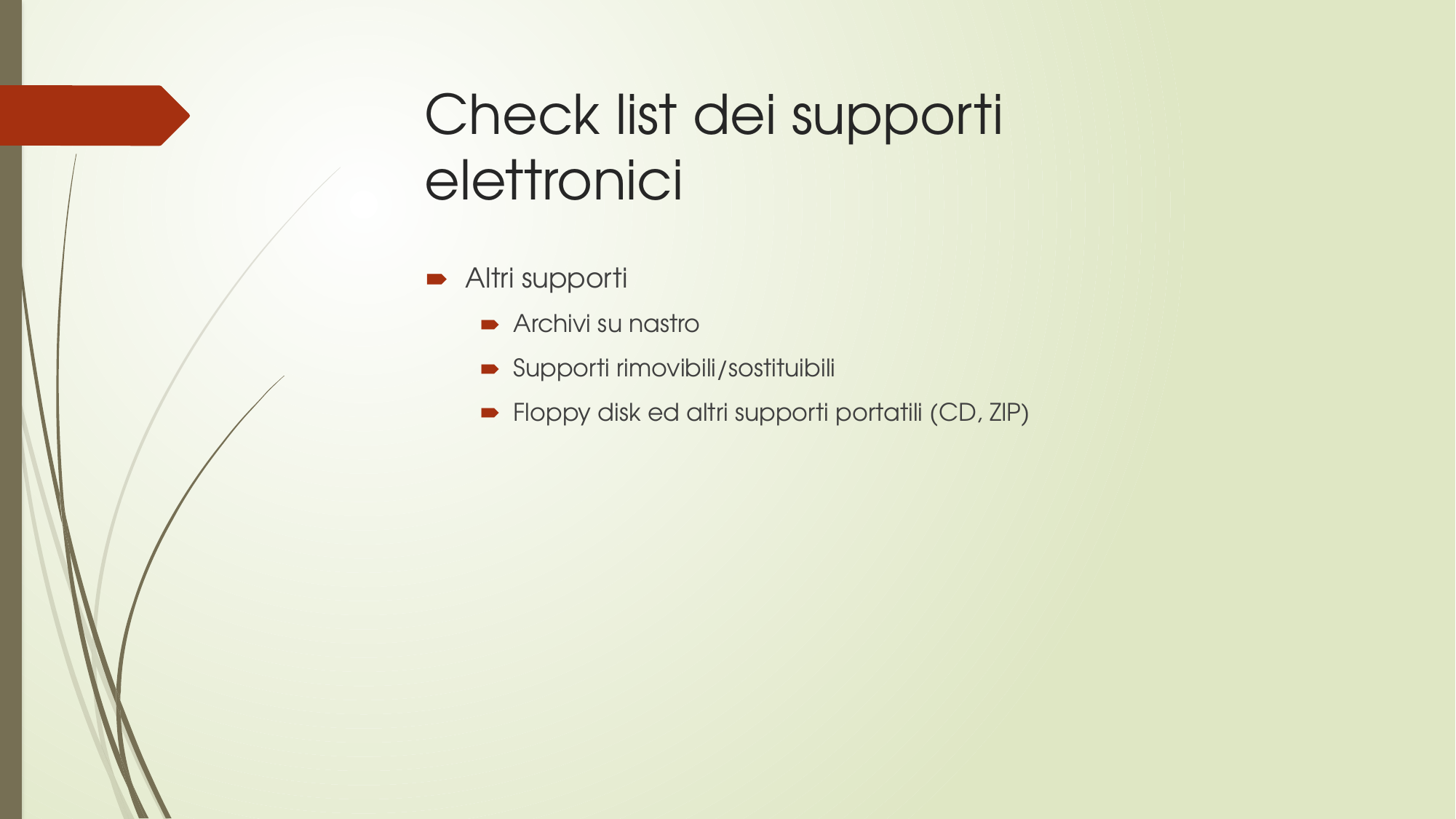

# Check list dei supporti elettronici
Altri supporti
Archivi su nastro
Supporti rimovibili/sostituibili
Floppy disk ed altri supporti portatili (CD, ZIP)